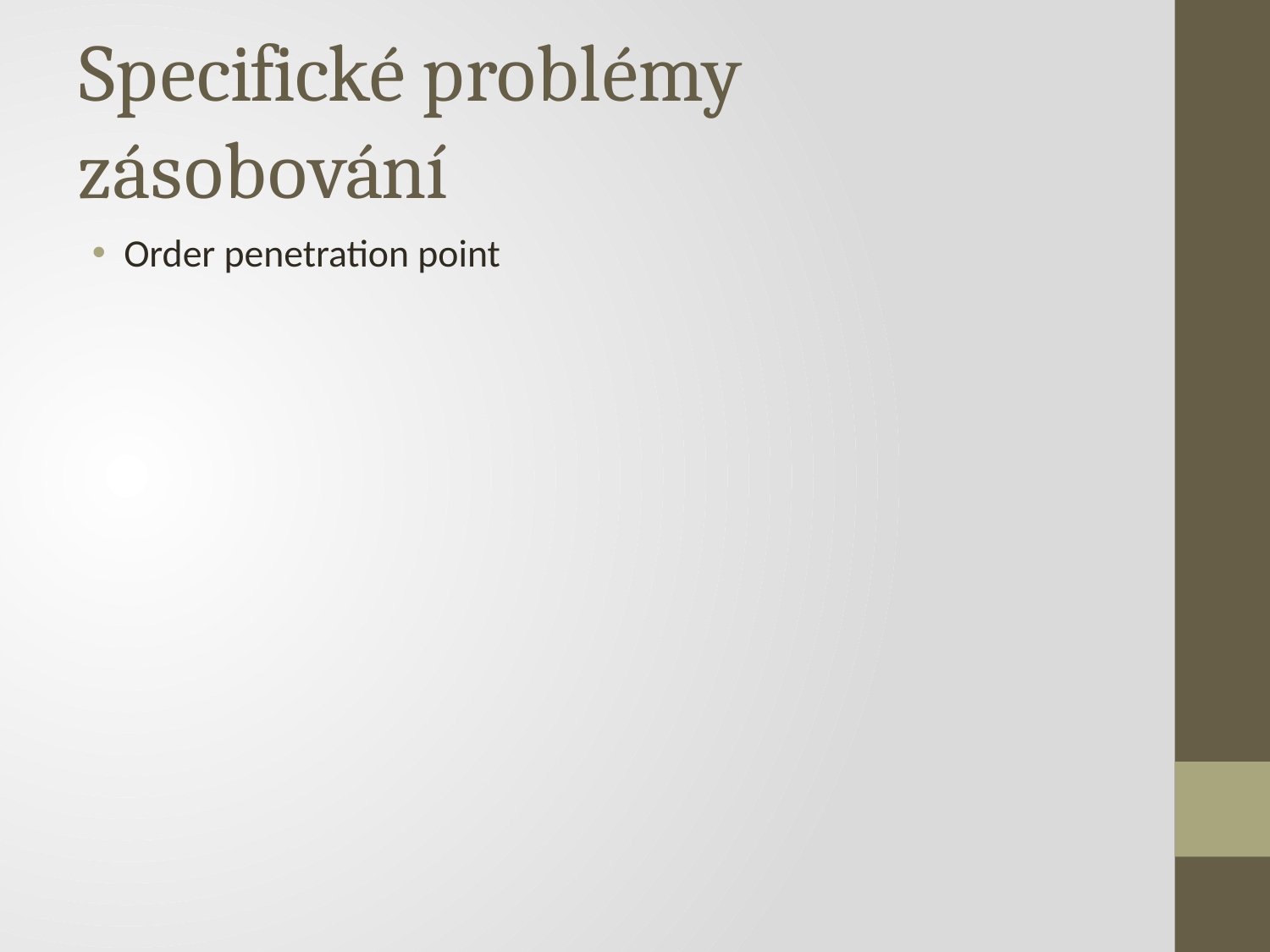

# Specifické problémy zásobování
Order penetration point